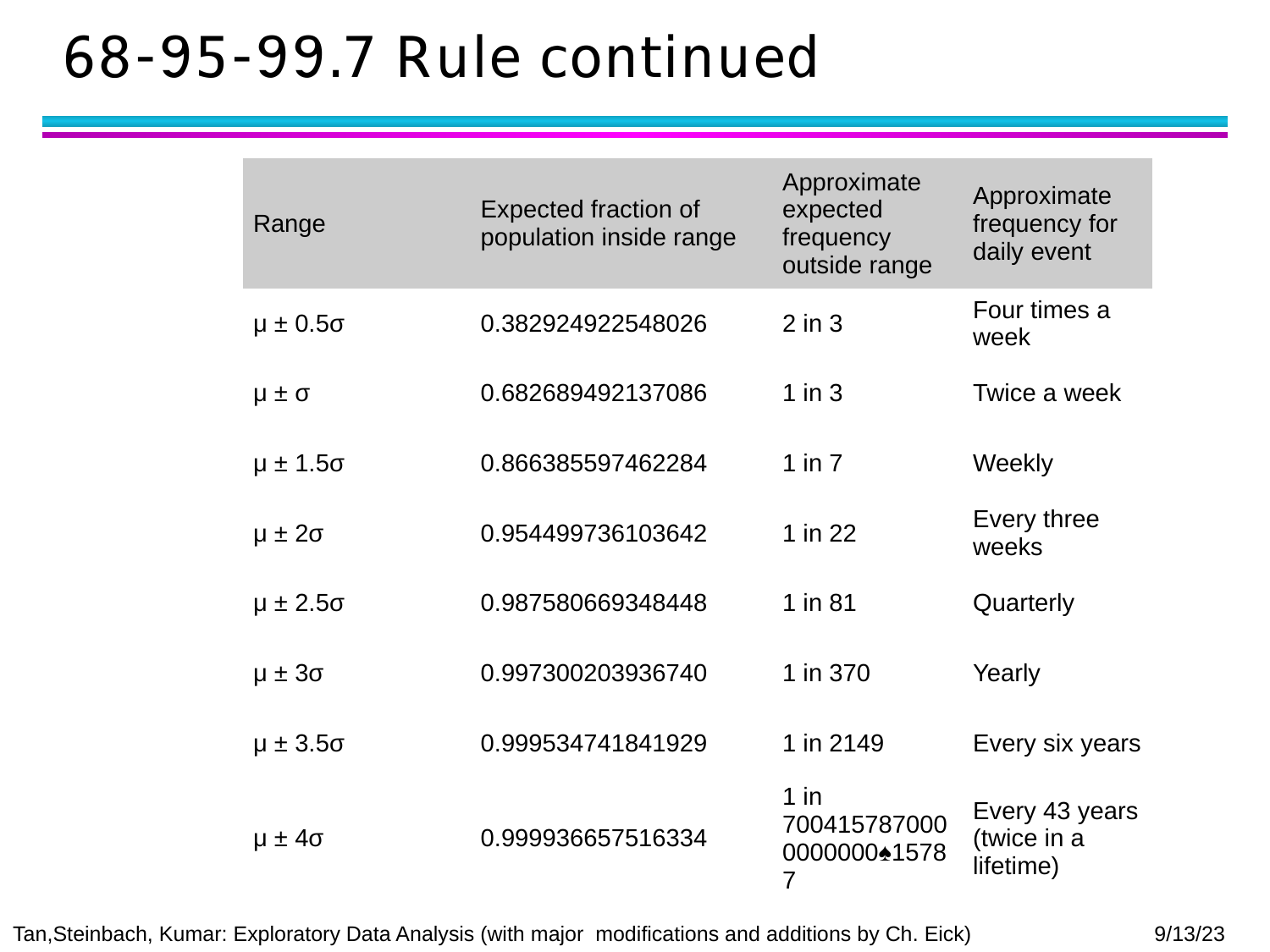

# 68-95-99.7 Rule continued
| Range | Expected fraction of population inside range | Approximate expected frequency outside range | Approximate frequency for daily event |
| --- | --- | --- | --- |
| μ ± 0.5σ | 0.382924922548026 | 2 in 3 | Four times a week |
| μ ± σ | 0.682689492137086 | 1 in 3 | Twice a week |
| μ ± 1.5σ | 0.866385597462284 | 1 in 7 | Weekly |
| μ ± 2σ | 0.954499736103642 | 1 in 22 | Every three weeks |
| μ ± 2.5σ | 0.987580669348448 | 1 in 81 | Quarterly |
| μ ± 3σ | 0.997300203936740 | 1 in 370 | Yearly |
| μ ± 3.5σ | 0.999534741841929 | 1 in 2149 | Every six years |
| μ ± 4σ | 0.999936657516334 | 1 in 7004157870000000000♠15787 | Every 43 years (twice in a lifetime) |